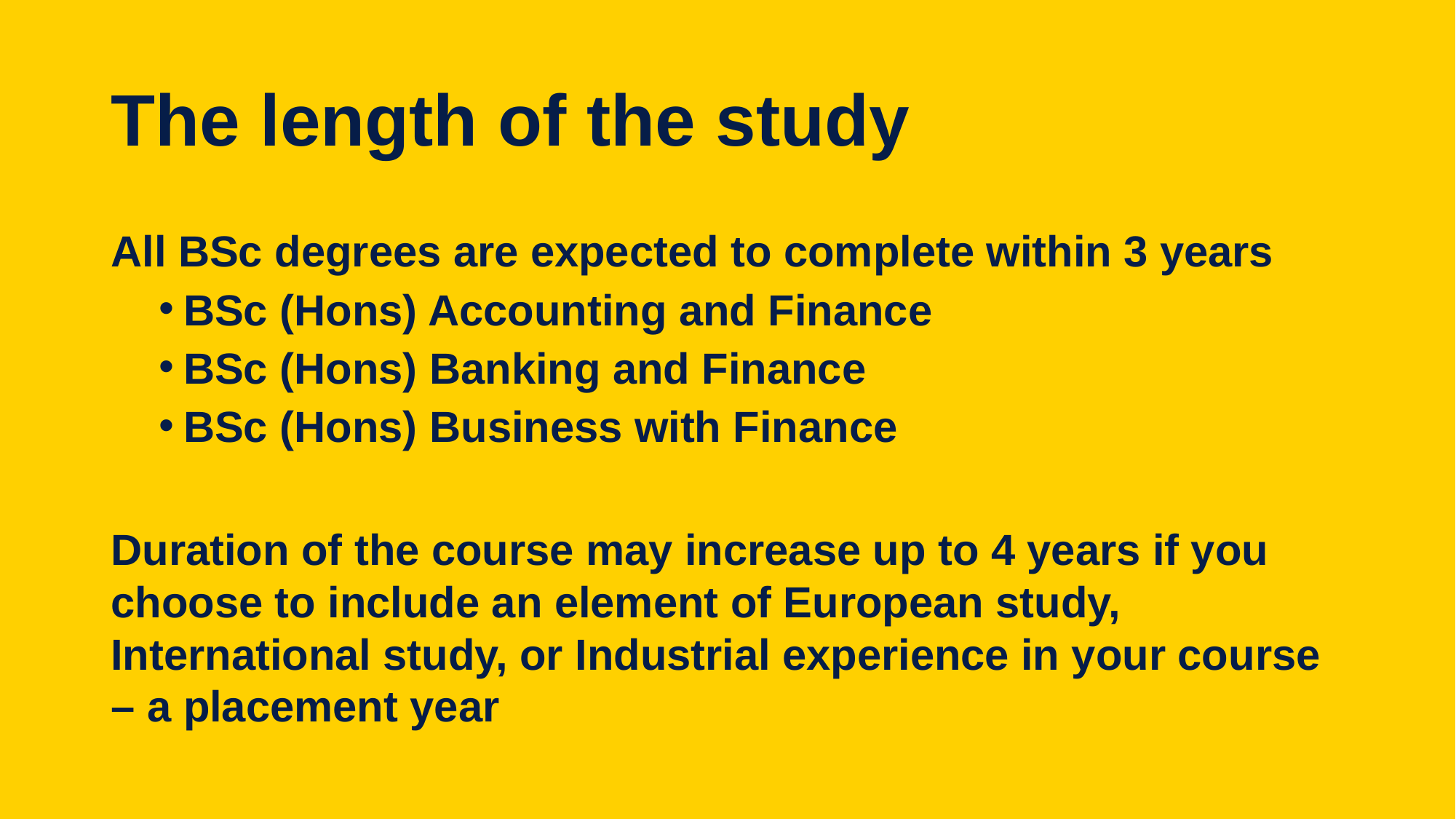

# The length of the study
All BSc degrees are expected to complete within 3 years
BSc (Hons) Accounting and Finance
BSc (Hons) Banking and Finance
BSc (Hons) Business with Finance

Duration of the course may increase up to 4 years if you choose to include an element of European study, International study, or Industrial experience in your course – a placement year